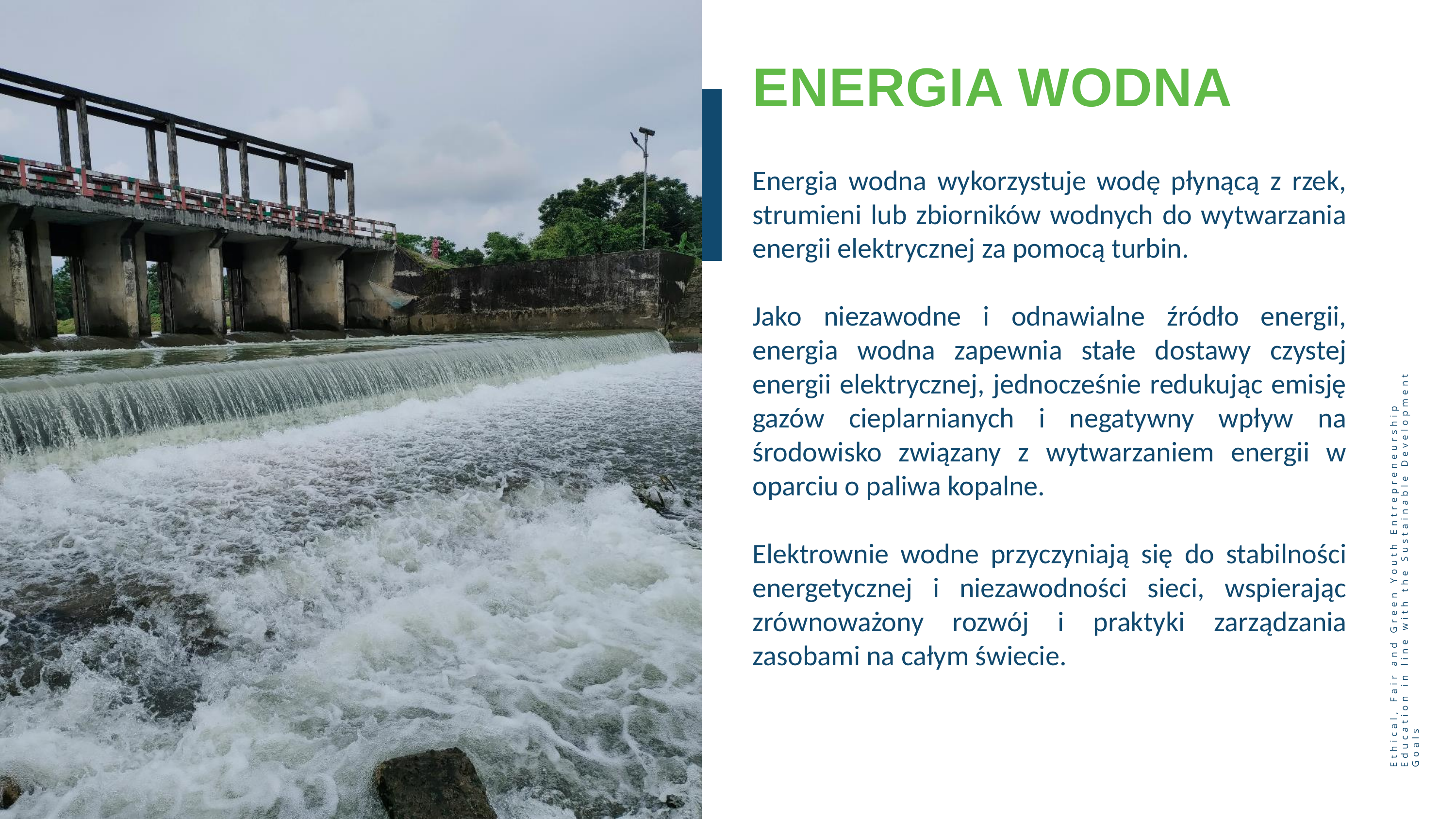

ENERGIA WODNA

Energia wodna wykorzystuje wodę płynącą z rzek, strumieni lub zbiorników wodnych do wytwarzania energii elektrycznej za pomocą turbin.

Jako niezawodne i odnawialne źródło energii, energia wodna zapewnia stałe dostawy czystej energii elektrycznej, jednocześnie redukując emisję gazów cieplarnianych i negatywny wpływ na środowisko związany z wytwarzaniem energii w oparciu o paliwa kopalne.

Elektrownie wodne przyczyniają się do stabilności energetycznej i niezawodności sieci, wspierając zrównoważony rozwój i praktyki zarządzania zasobami na całym świecie.
Ethical, Fair and Green Youth Entrepreneurship Education in line with the Sustainable Development Goals